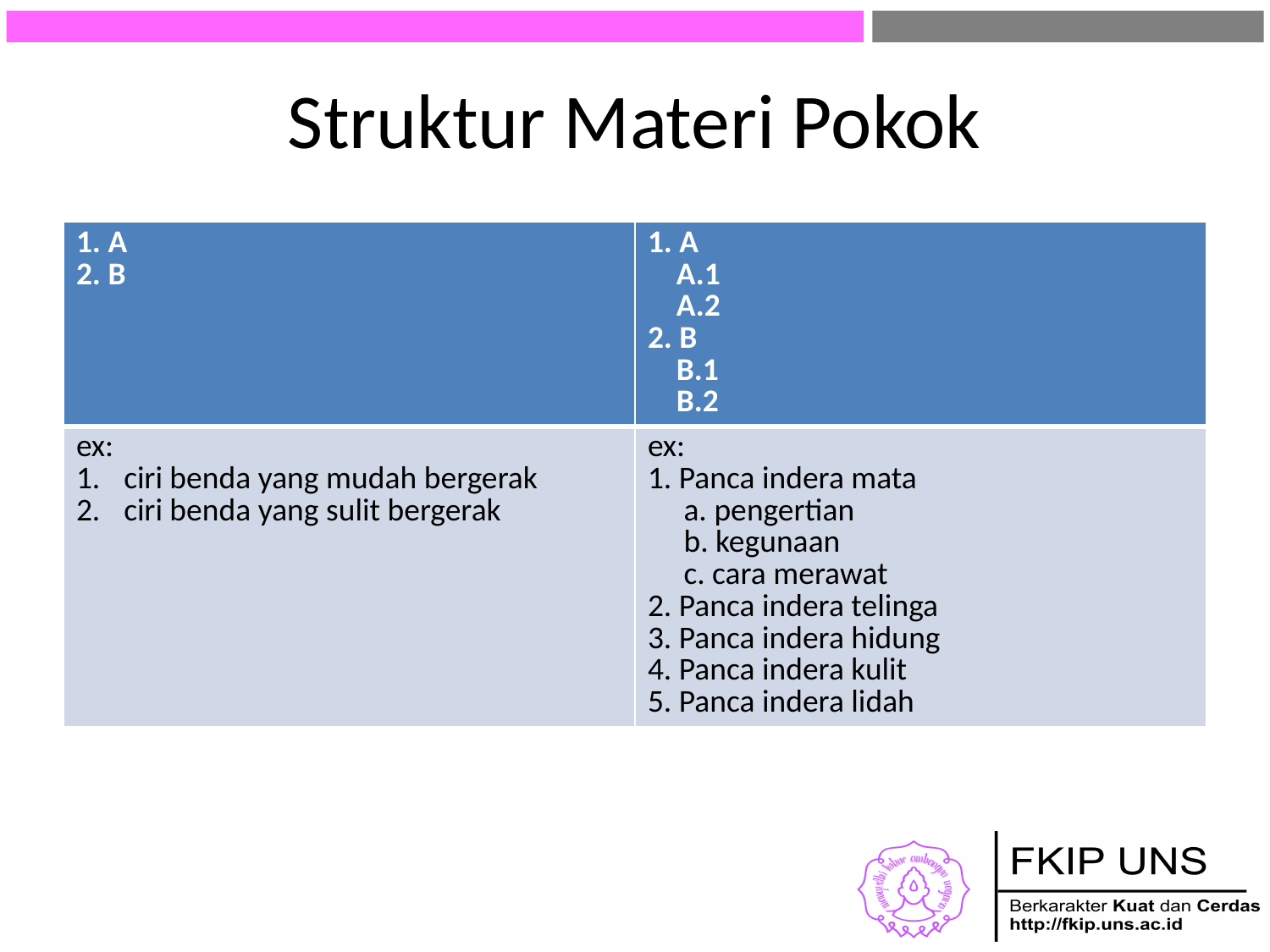

# Struktur Materi Pokok
| 1. A 2. B | 1. A A.1 A.2 2. B B.1 B.2 |
| --- | --- |
| ex: ciri benda yang mudah bergerak ciri benda yang sulit bergerak | ex: 1. Panca indera mata a. pengertian b. kegunaan c. cara merawat 2. Panca indera telinga 3. Panca indera hidung 4. Panca indera kulit 5. Panca indera lidah |